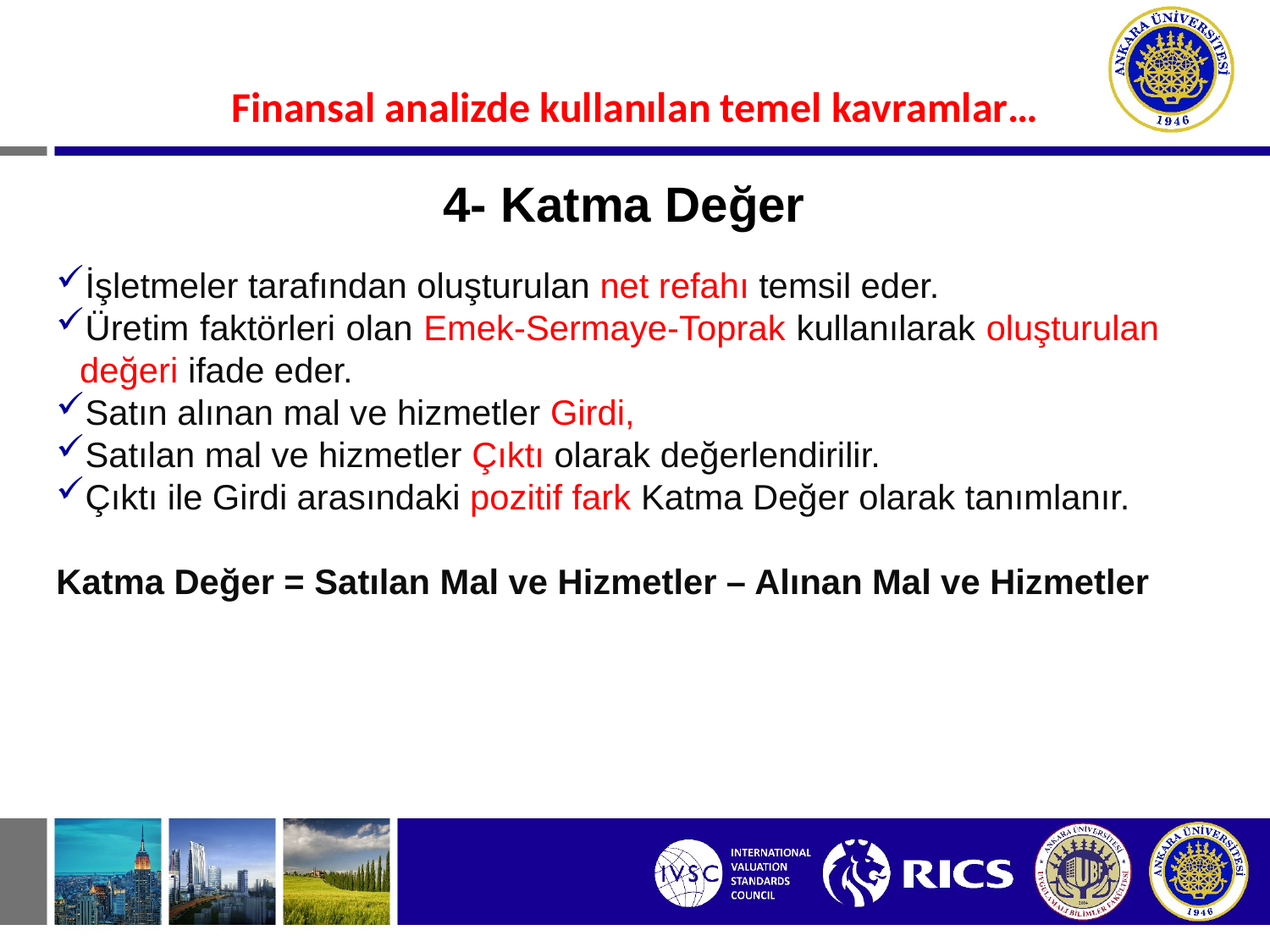

#
Finansal analizde kullanılan temel kavramlar…
4- Katma Değer
İşletmeler tarafından oluşturulan net refahı temsil eder.
Üretim faktörleri olan Emek-Sermaye-Toprak kullanılarak oluşturulan değeri ifade eder.
Satın alınan mal ve hizmetler Girdi,
Satılan mal ve hizmetler Çıktı olarak değerlendirilir.
Çıktı ile Girdi arasındaki pozitif fark Katma Değer olarak tanımlanır.

Katma Değer = Satılan Mal ve Hizmetler – Alınan Mal ve Hizmetler